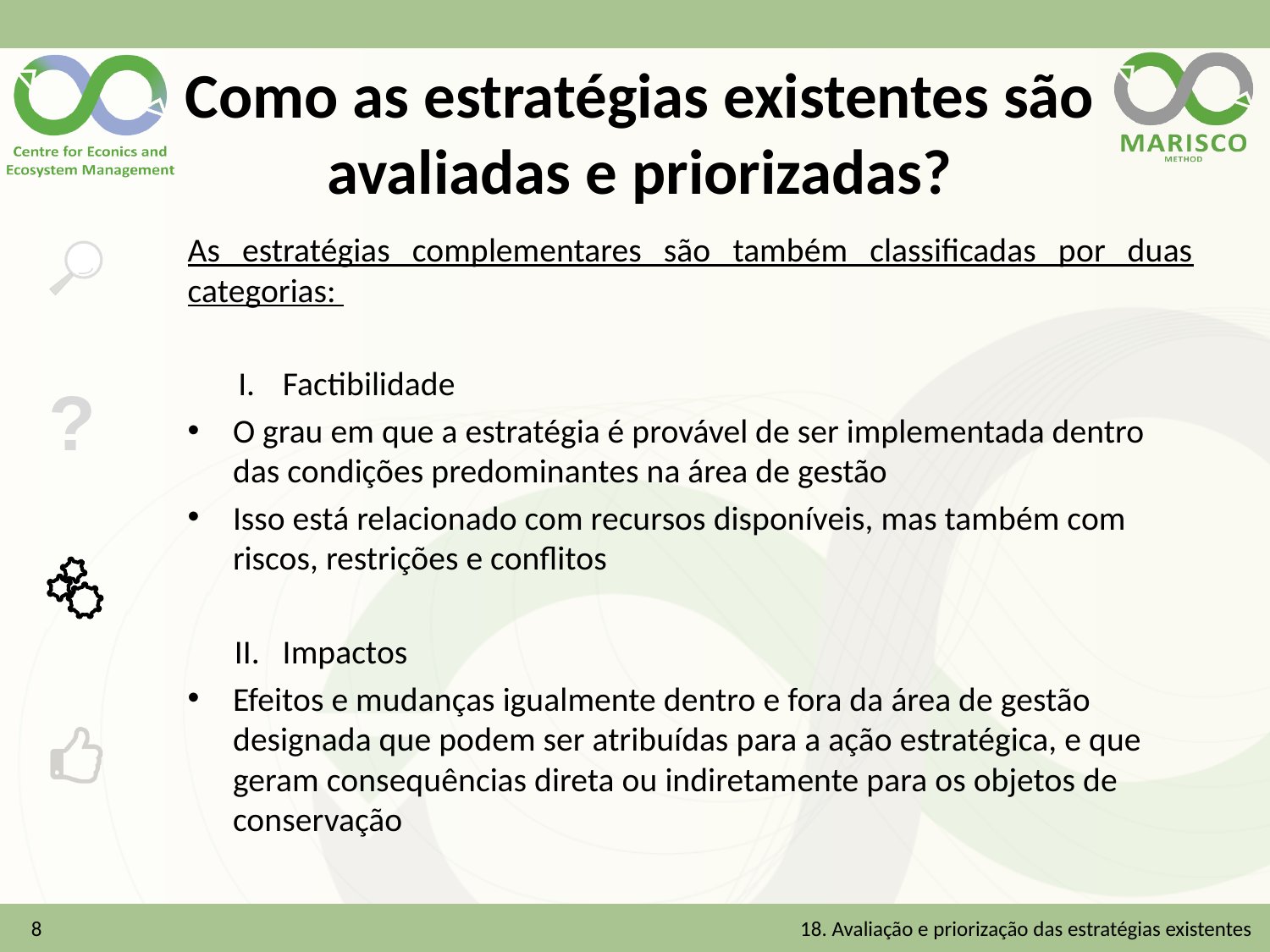

# Como as estratégias existentes são avaliadas e priorizadas?
As estratégias complementares são também classificadas por duas categorias:

Factibilidade
O grau em que a estratégia é provável de ser implementada dentro das condições predominantes na área de gestão
Isso está relacionado com recursos disponíveis, mas também com riscos, restrições e conflitos

II.   Impactos
Efeitos e mudanças igualmente dentro e fora da área de gestão designada que podem ser atribuídas para a ação estratégica, e que geram consequências direta ou indiretamente para os objetos de conservação
8
18. Avaliação e priorização das estratégias existentes